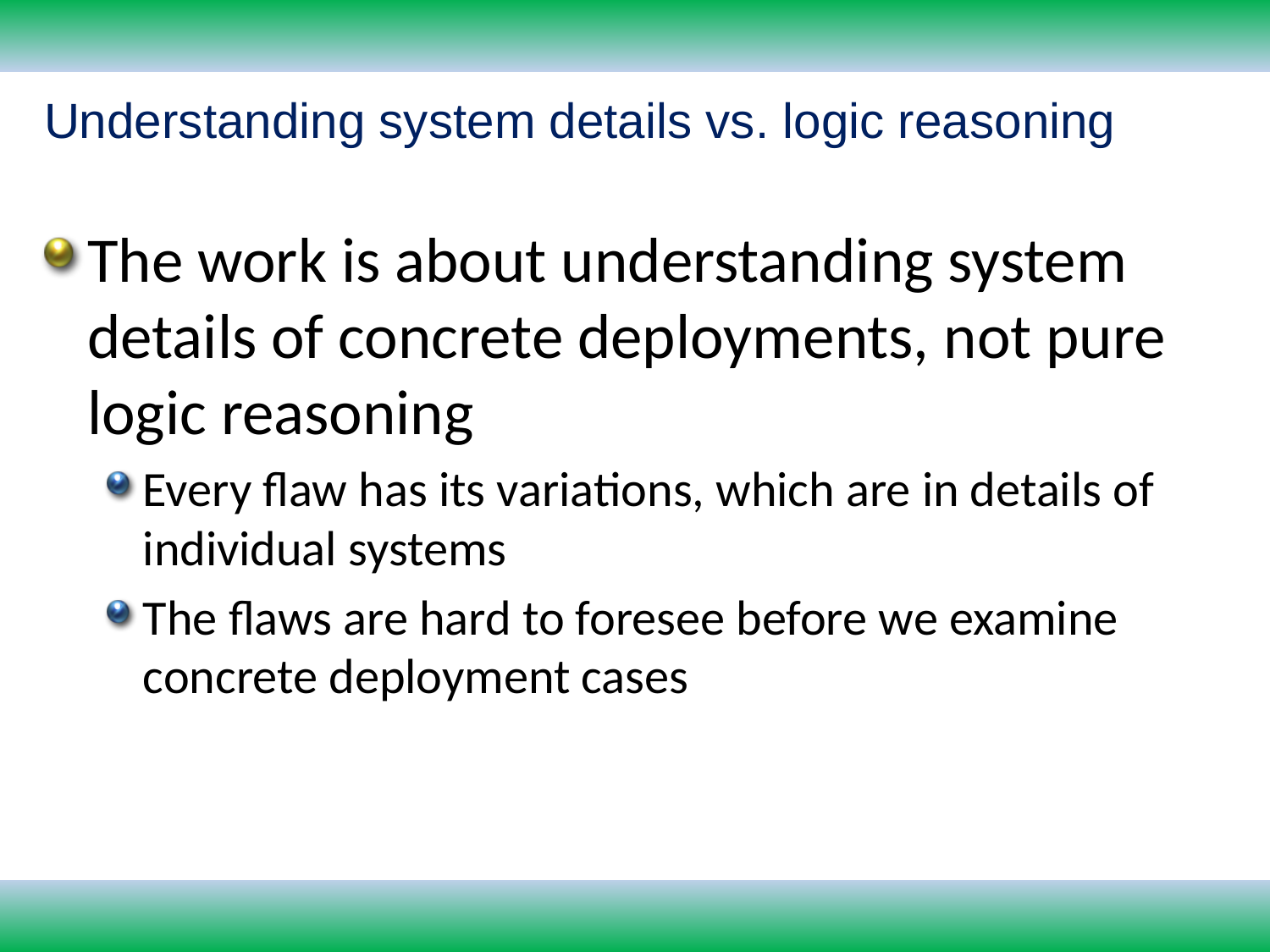

Understanding system details vs. logic reasoning
The work is about understanding system details of concrete deployments, not pure logic reasoning
Every flaw has its variations, which are in details of individual systems
The flaws are hard to foresee before we examine concrete deployment cases